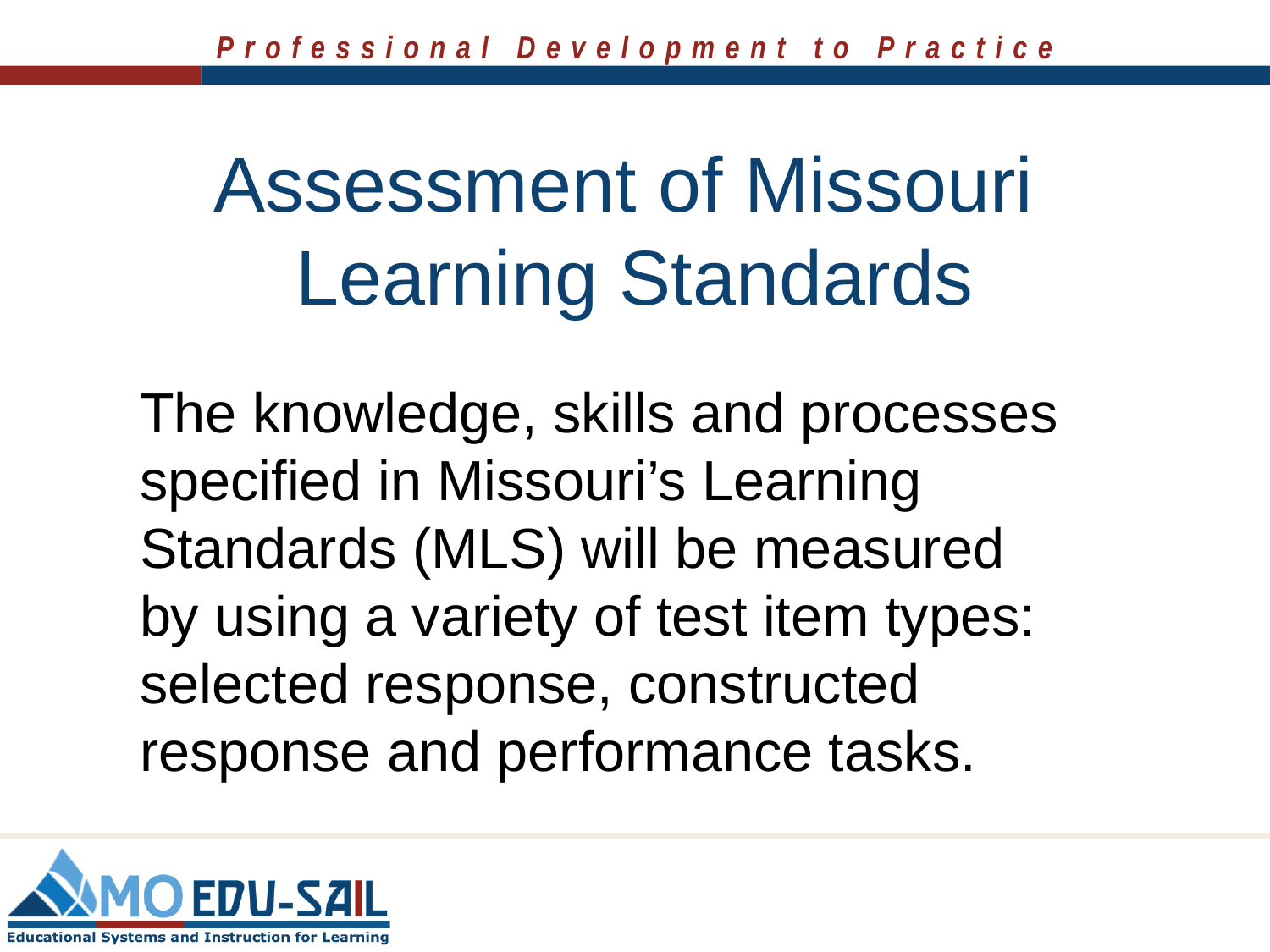

# Assessment of Missouri Learning Standards
The knowledge, skills and processes specified in Missouri’s Learning Standards (MLS) will be measured by using a variety of test item types: selected response, constructed response and performance tasks.